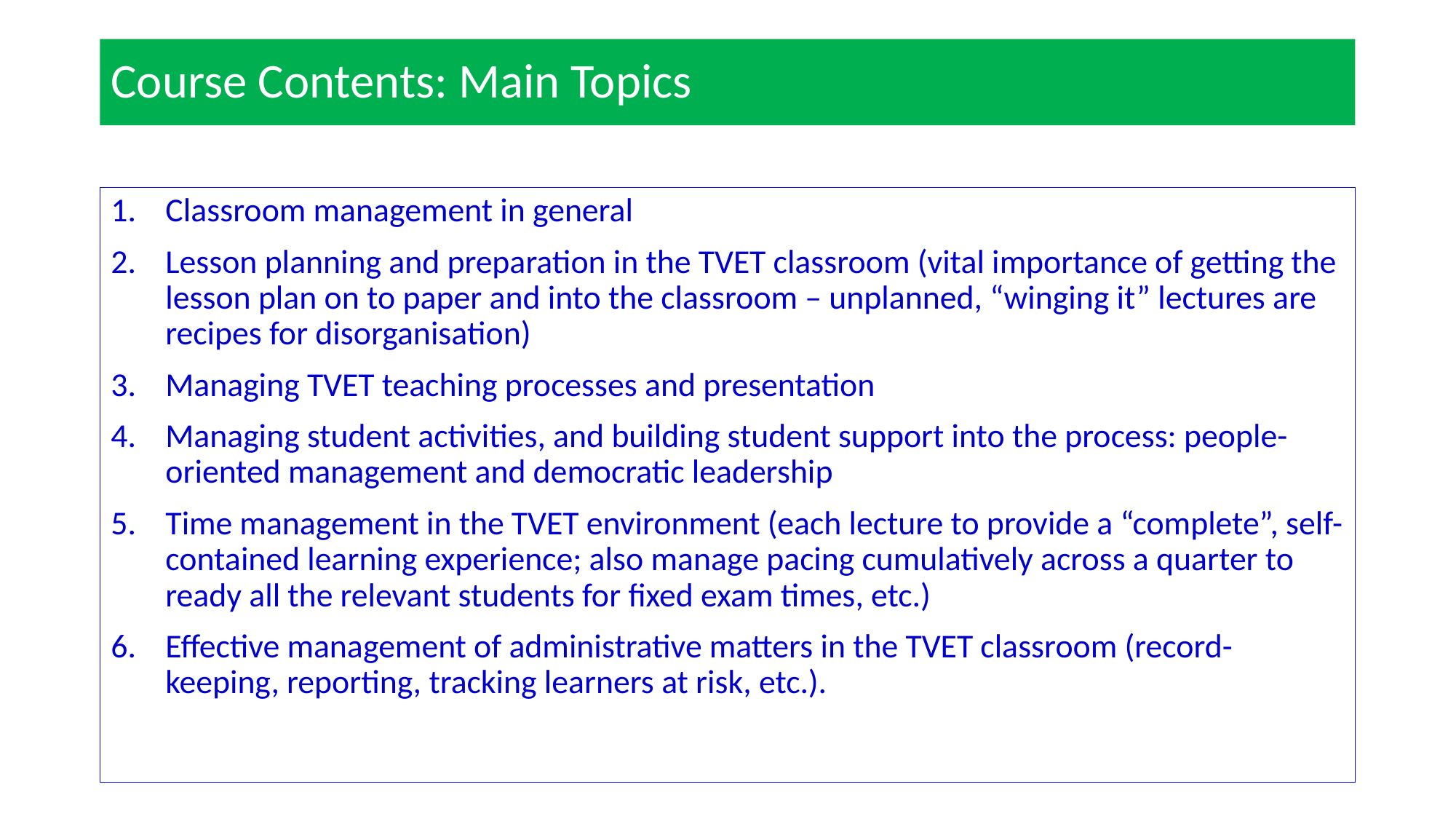

# Course Contents: Main Topics
Classroom management in general
Lesson planning and preparation in the TVET classroom (vital importance of getting the lesson plan on to paper and into the classroom – unplanned, “winging it” lectures are recipes for disorganisation)
Managing TVET teaching processes and presentation
Managing student activities, and building student support into the process: people-oriented management and democratic leadership
Time management in the TVET environment (each lecture to provide a “complete”, self-contained learning experience; also manage pacing cumulatively across a quarter to ready all the relevant students for fixed exam times, etc.)
Effective management of administrative matters in the TVET classroom (record-keeping, reporting, tracking learners at risk, etc.).